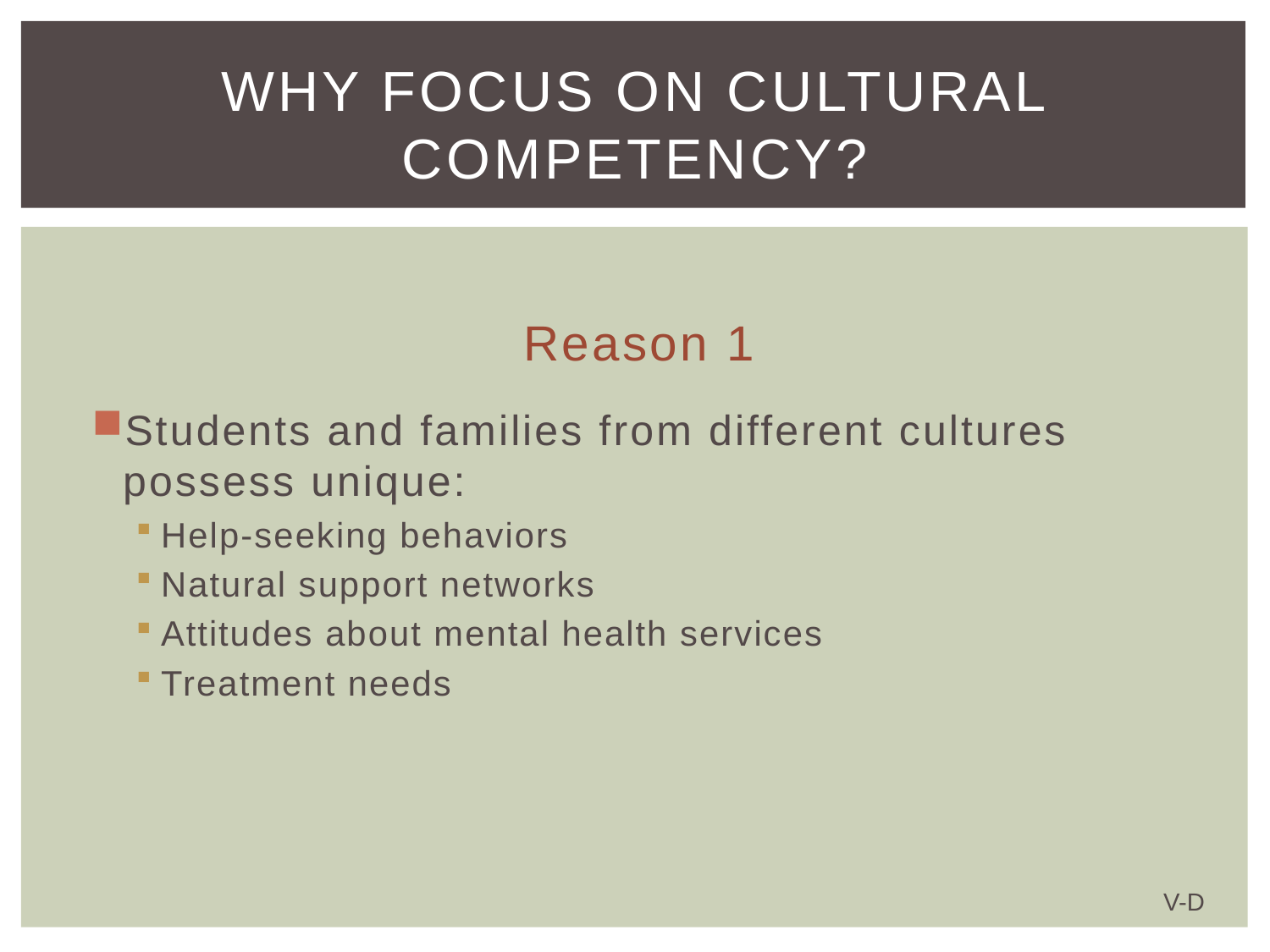

# Why focus on Cultural CompetencY?
Reason 1

Students and families from different cultures possess unique:
Help-seeking behaviors
Natural support networks
Attitudes about mental health services
Treatment needs

V-D